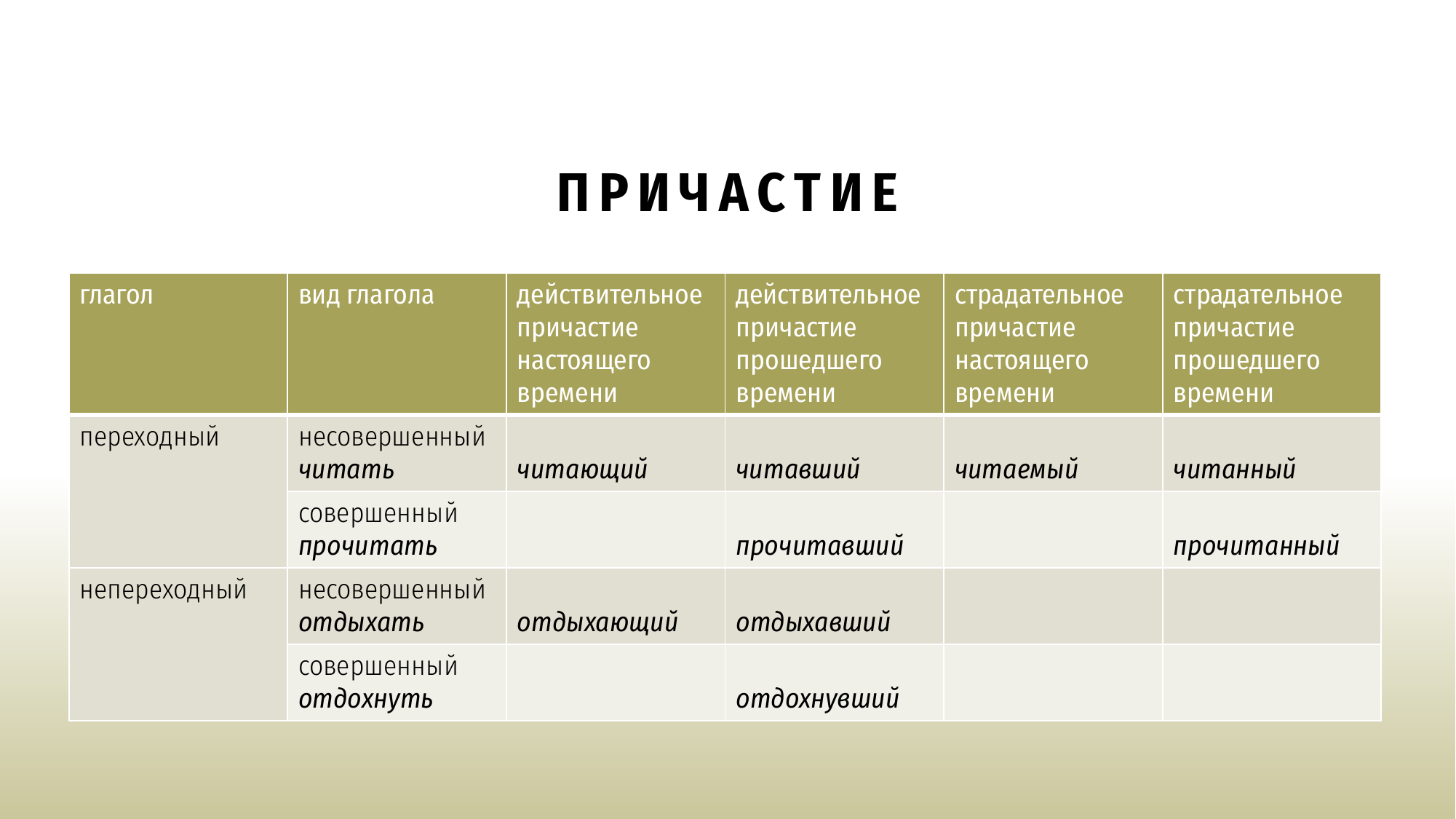

# ПРИЧАСТИЕ
| глагол | вид глагола | действительное причастие настоящего времени | действительное причастие прошедшего времени | страдательное причастие настоящего времени | страдательное причастие прошедшего времени |
| --- | --- | --- | --- | --- | --- |
| переходный | несовершенный читать | читающий | читавший | читаемый | читанный |
|  | совершенный прочитать |  | прочитавший |  | прочитанный |
| непереходный | несовершенный отдыхать | отдыхающий | отдыхавший |  |  |
|  | совершенный отдохнуть |  | отдохнувший |  |  |